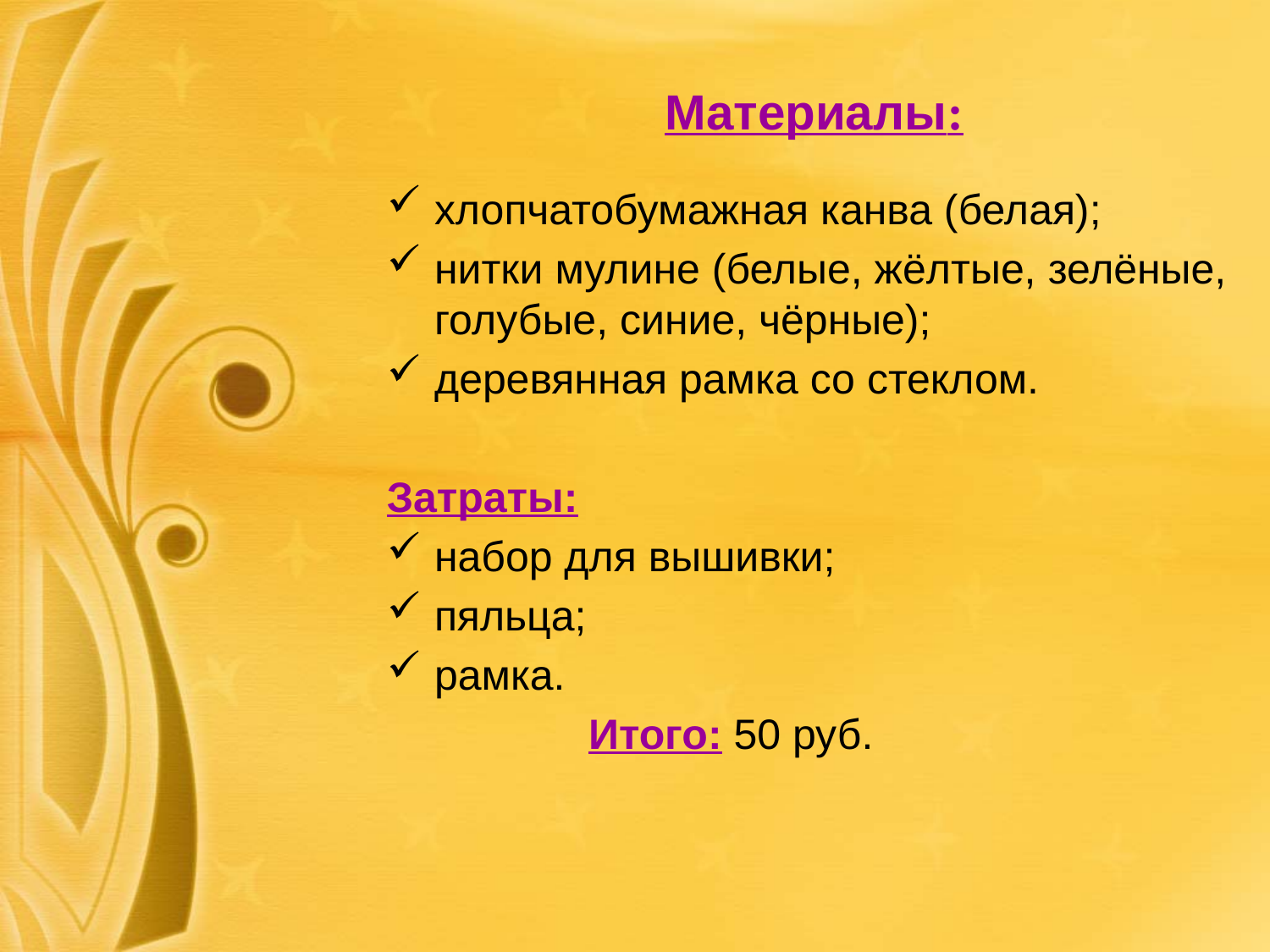

# Материалы:
хлопчатобумажная канва (белая);
нитки мулине (белые, жёлтые, зелёные, голубые, синие, чёрные);
деревянная рамка со стеклом.

Затраты:
набор для вышивки;
пяльца;
рамка.
                 Итого: 50 руб.